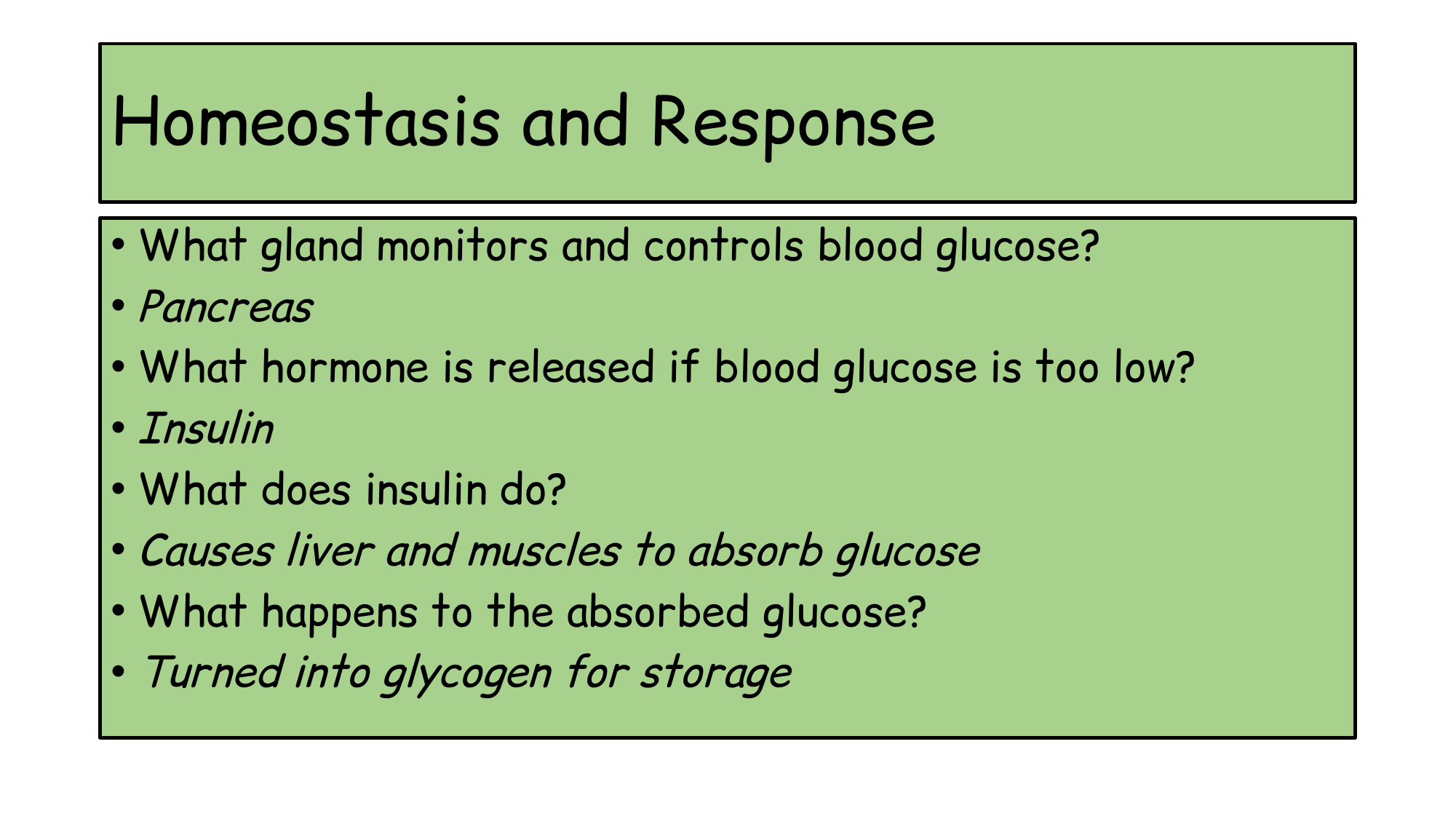

# Homeostasis and Response
What gland monitors and controls blood glucose?
Pancreas
What hormone is released if blood glucose is too low?
Insulin
What does insulin do?
Causes liver and muscles to absorb glucose
What happens to the absorbed glucose?
Turned into glycogen for storage